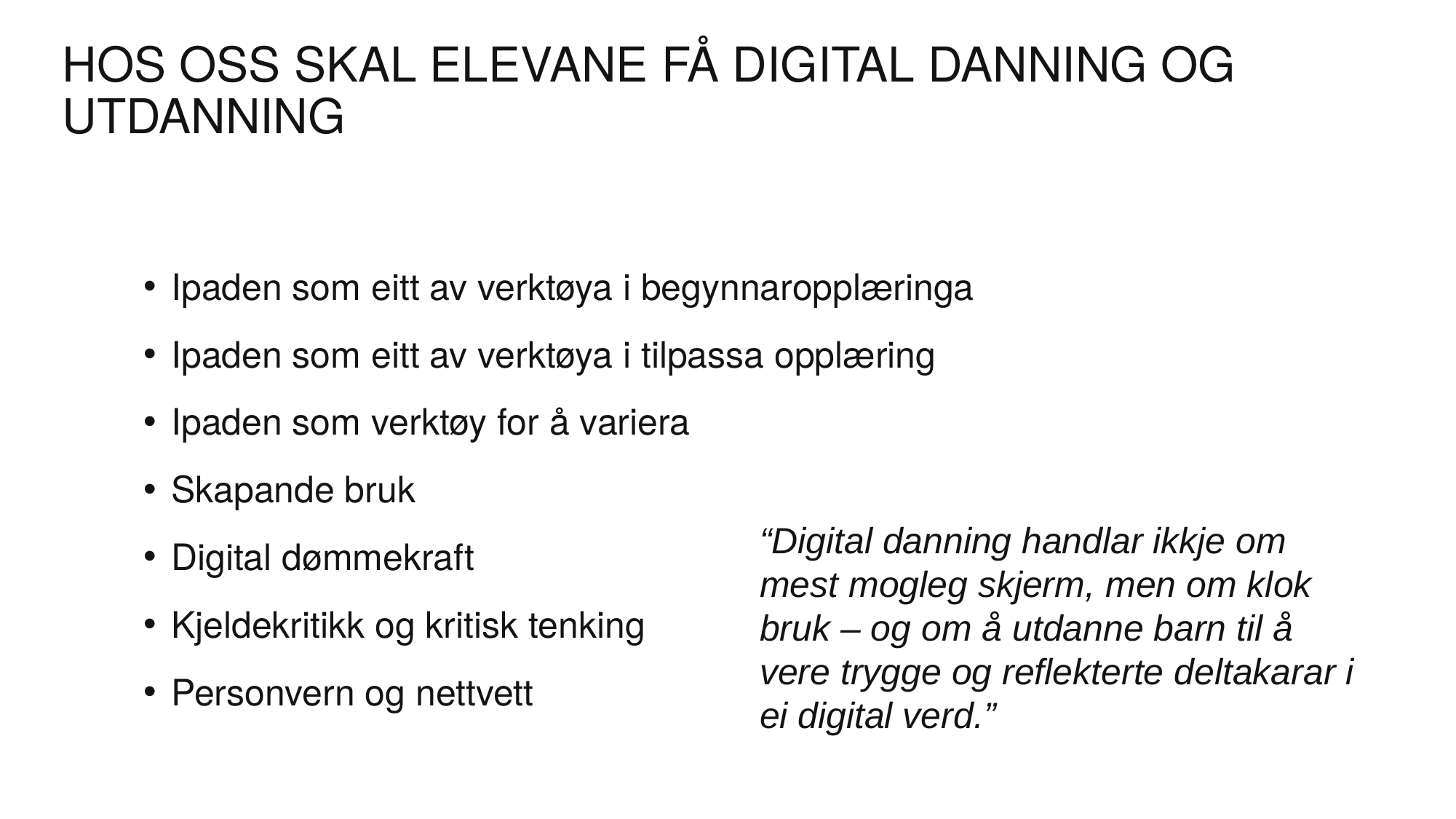

# Hos oss skal elevane få digital danning og utdanning
Ipaden som eitt av verktøya i begynnaropplæringa
Ipaden som eitt av verktøya i tilpassa opplæring
Ipaden som verktøy for å variera
Skapande bruk
Digital dømmekraft
Kjeldekritikk og kritisk tenking
Personvern og nettvett

“Digital danning handlar ikkje om mest mogleg skjerm, men om klok bruk – og om å utdanne barn til å vere trygge og reflekterte deltakarar i ei digital verd.”